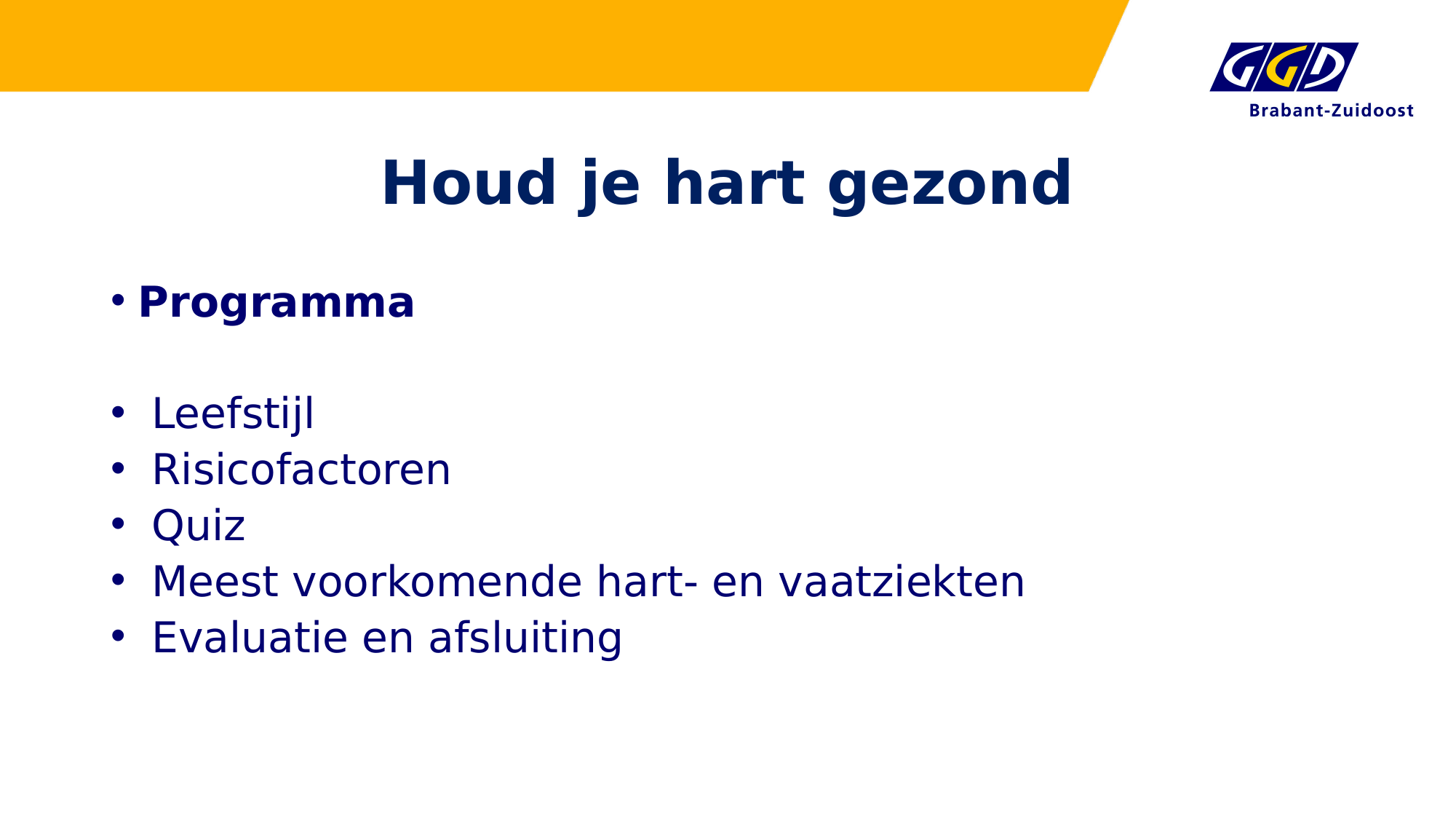

# Houd je hart gezond
Programma

 Leefstijl
 Risicofactoren
 Quiz
 Meest voorkomende hart- en vaatziekten
 Evaluatie en afsluiting